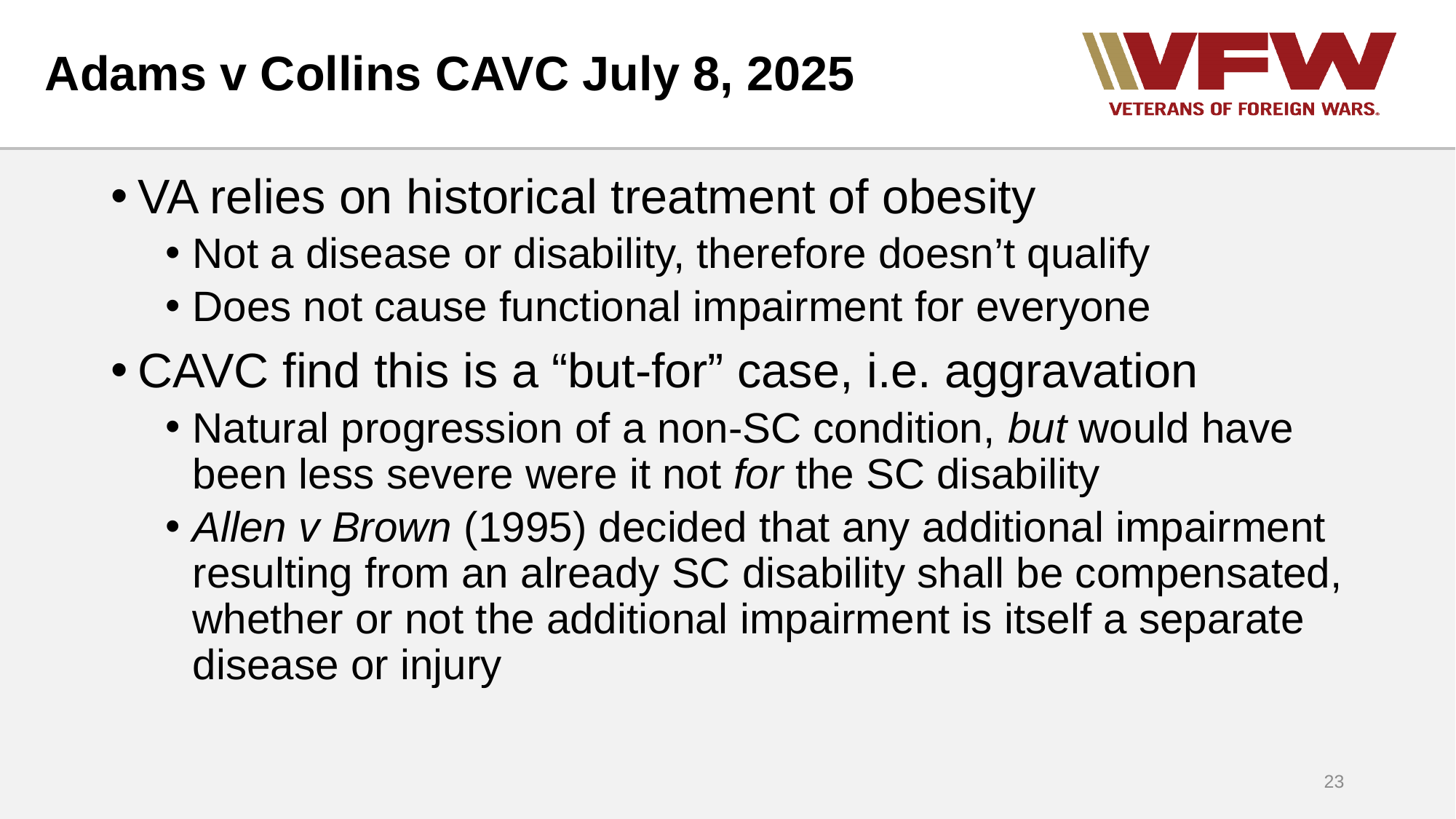

# Adams v Collins CAVC July 8, 2025
VA relies on historical treatment of obesity
Not a disease or disability, therefore doesn’t qualify
Does not cause functional impairment for everyone
CAVC find this is a “but-for” case, i.e. aggravation
Natural progression of a non-SC condition, but would have been less severe were it not for the SC disability
Allen v Brown (1995) decided that any additional impairment resulting from an already SC disability shall be compensated, whether or not the additional impairment is itself a separate disease or injury

23